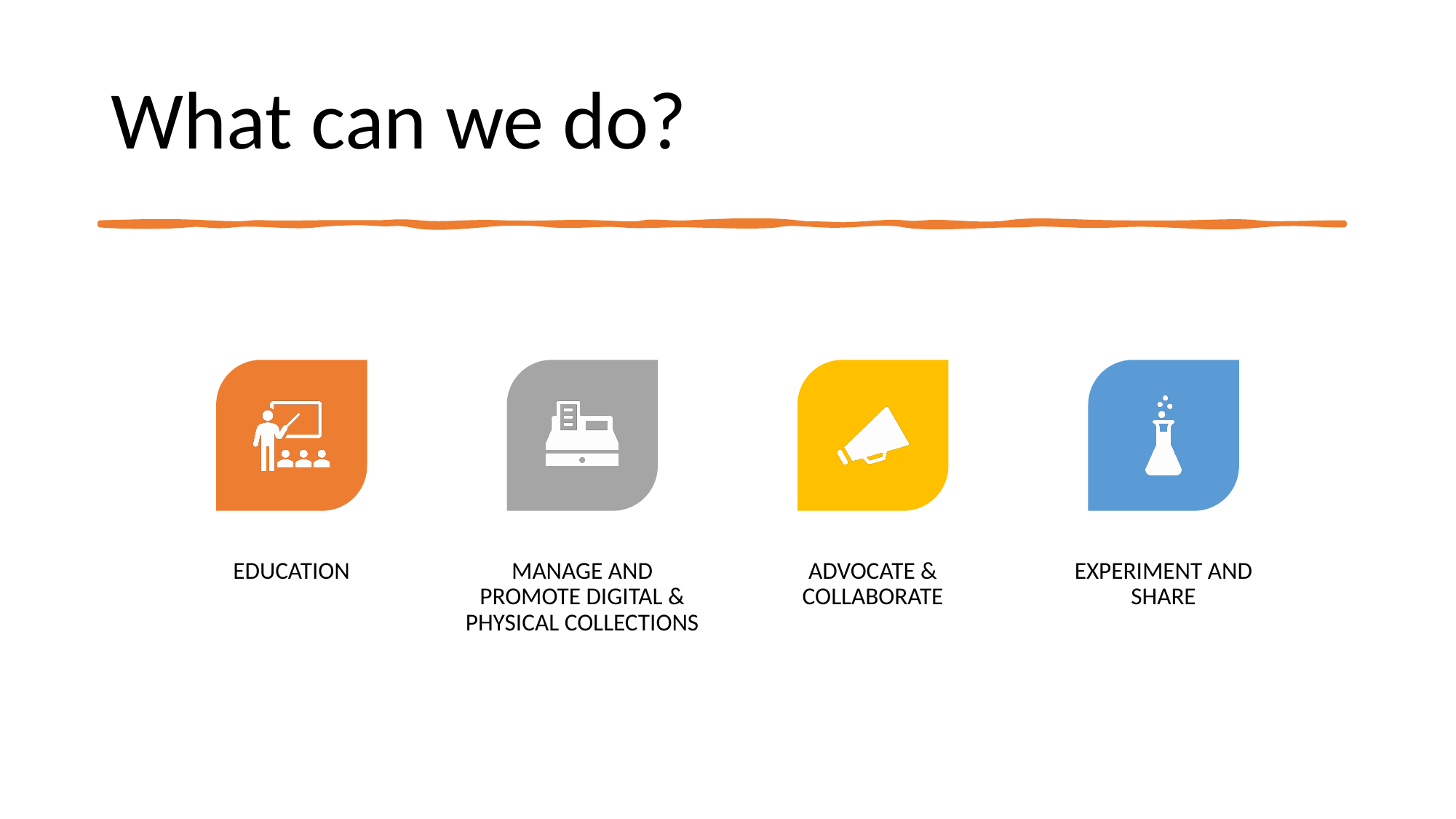

# What can we do?

Education
Manage and promote digital & physical collections
Advocate & collaborate
Experiment and share